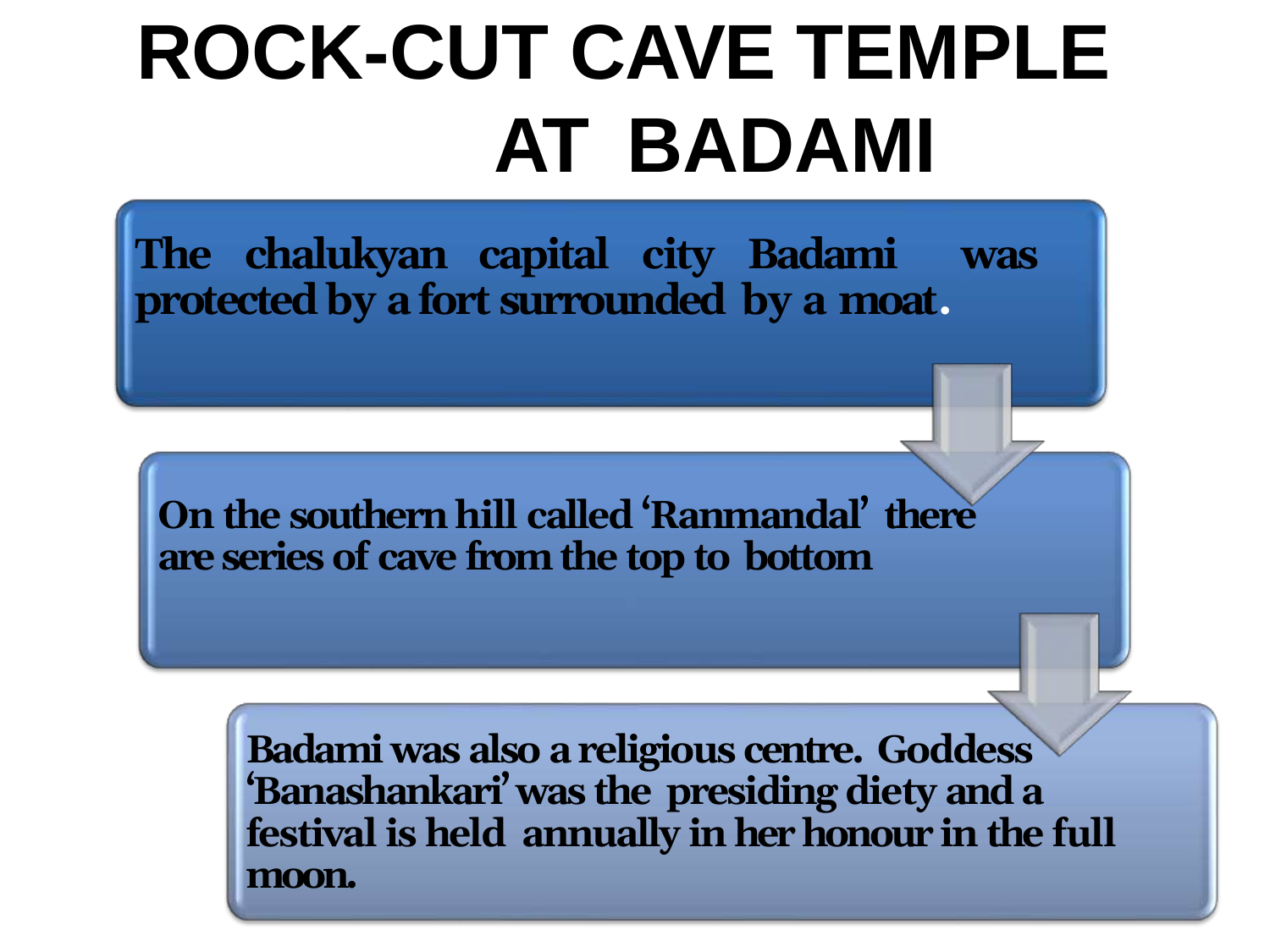

# ROCK-CUT CAVE TEMPLE AT  BADAMI

The chalukyan capital city Badami  was protected by a fort surrounded  by a moat.

On the southern hill called ‘Ranmandal’  there are series of cave from the top to  bottom

Badami was also a religious centre.  Goddess ‘Banashankari’ was the  presiding diety and a festival is held  annually in her honour in the full moon.